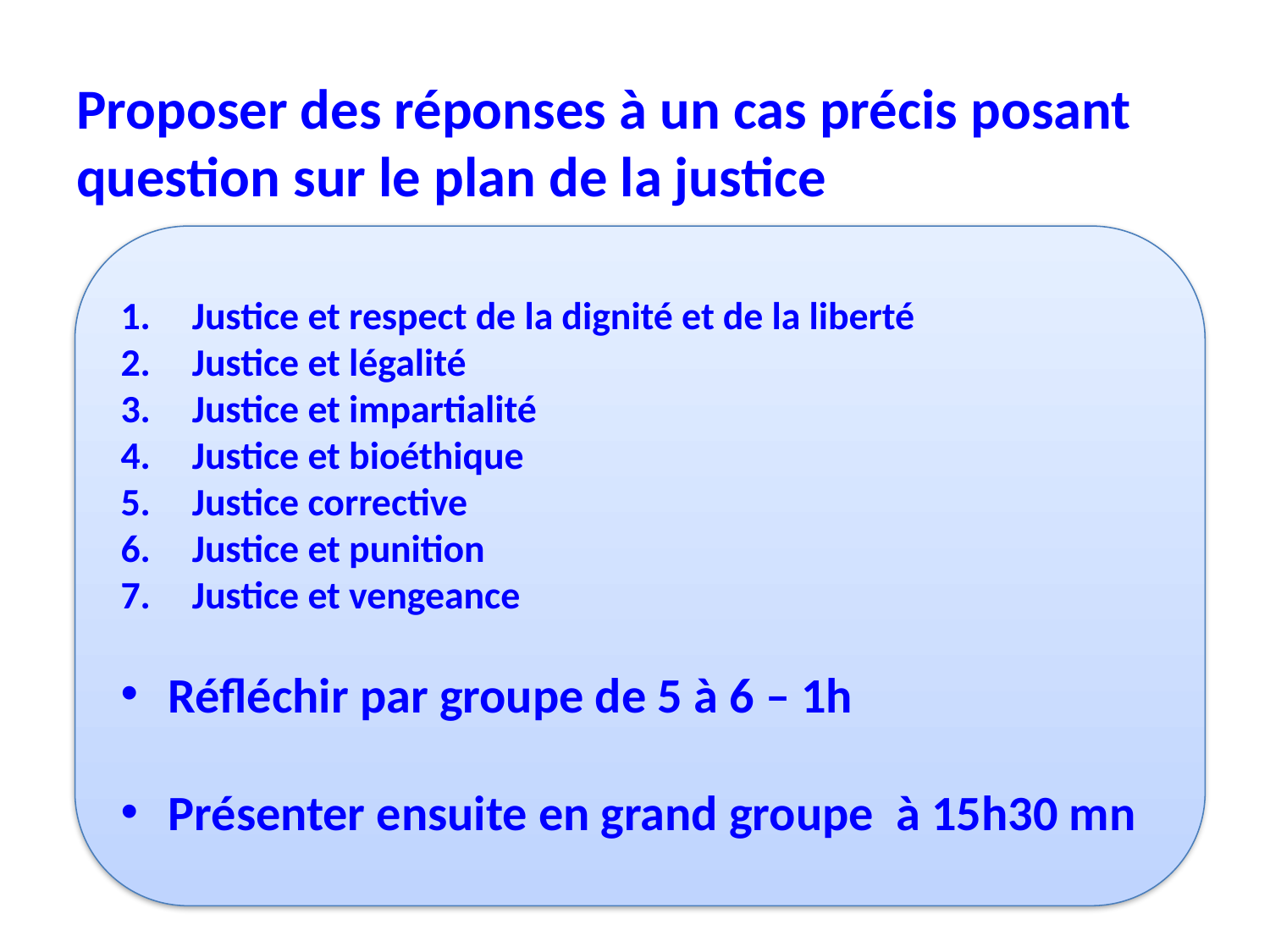

Proposer des réponses à un cas précis posant question sur le plan de la justice
Justice et respect de la dignité et de la liberté
Justice et légalité
Justice et impartialité
Justice et bioéthique
Justice corrective
Justice et punition
Justice et vengeance

Réfléchir par groupe de 5 à 6 – 1h

Présenter ensuite en grand groupe  à 15h30 mn